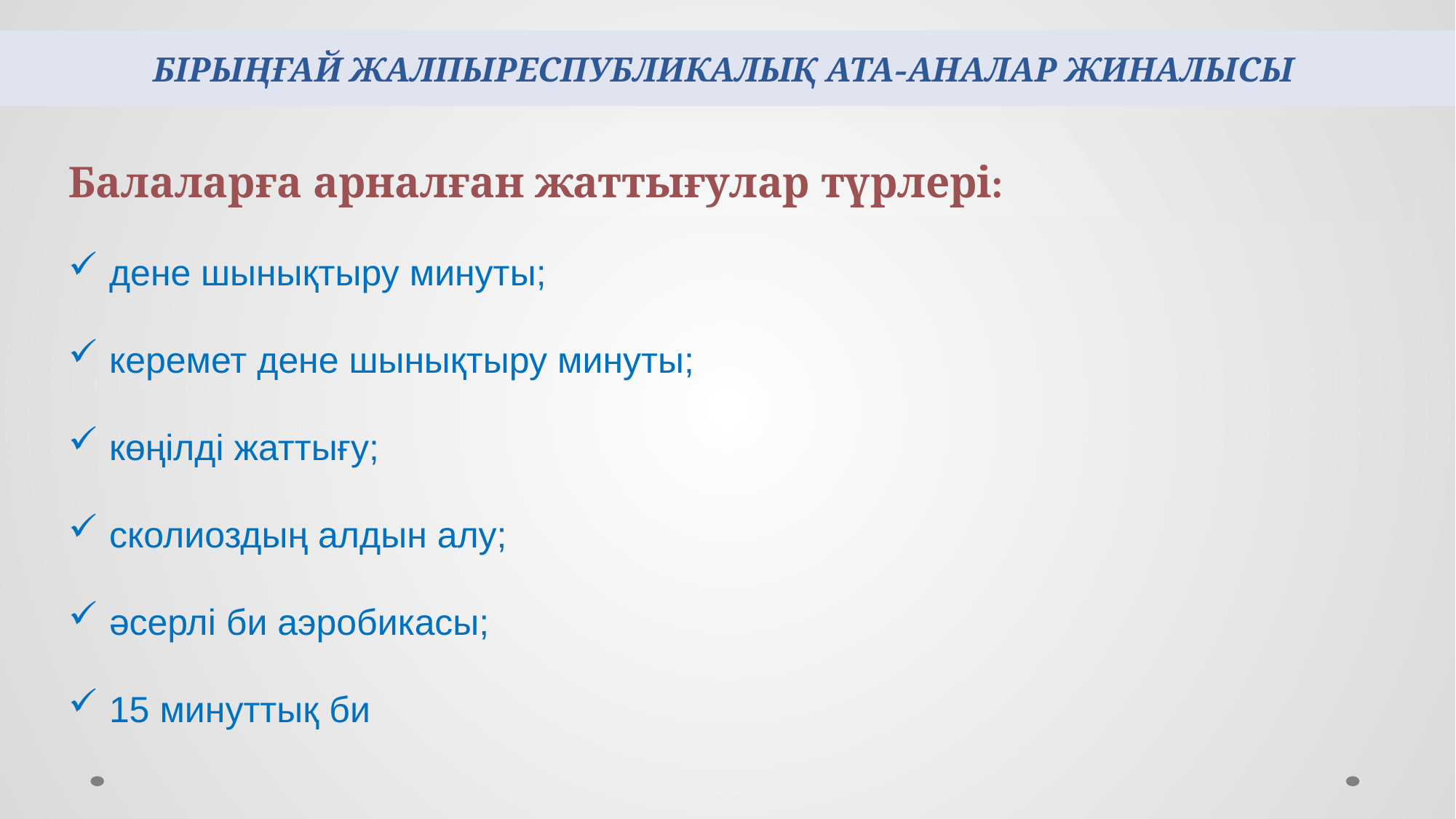

# БІРЫҢҒАЙ ЖАЛПЫРЕСПУБЛИКАЛЫҚ АТА-АНАЛАР ЖИНАЛЫСЫ

Балаларға арналған жаттығулар түрлері:

дене шынықтыру минуты;

керемет дене шынықтыру минуты;

көңілді жаттығу;

сколиоздың алдын алу;

әсерлі би аэробикасы;

15 минуттық би